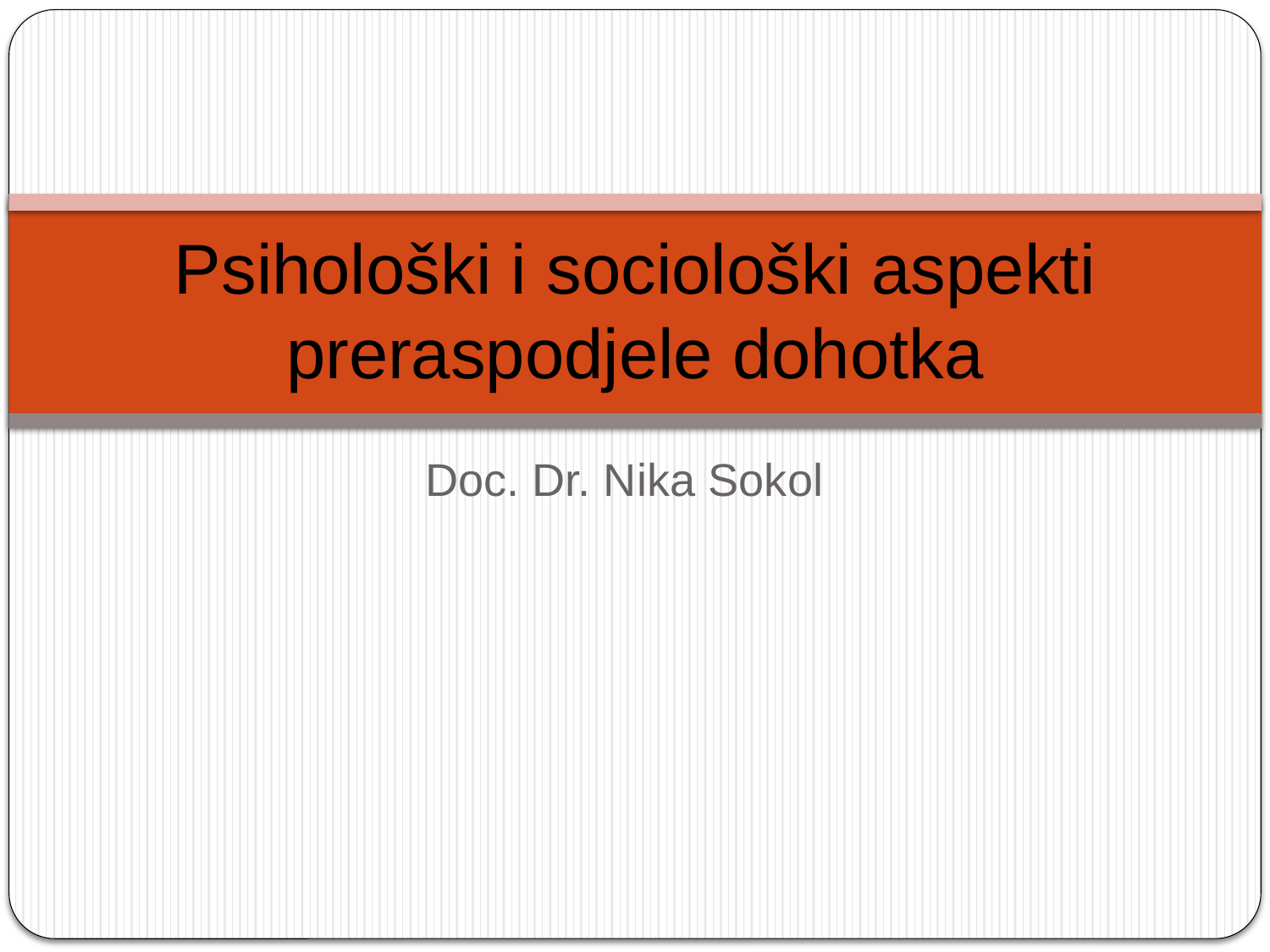

# Psihološki i sociološki aspekti preraspodjele dohotka
Doc. Dr. Nika Sokol